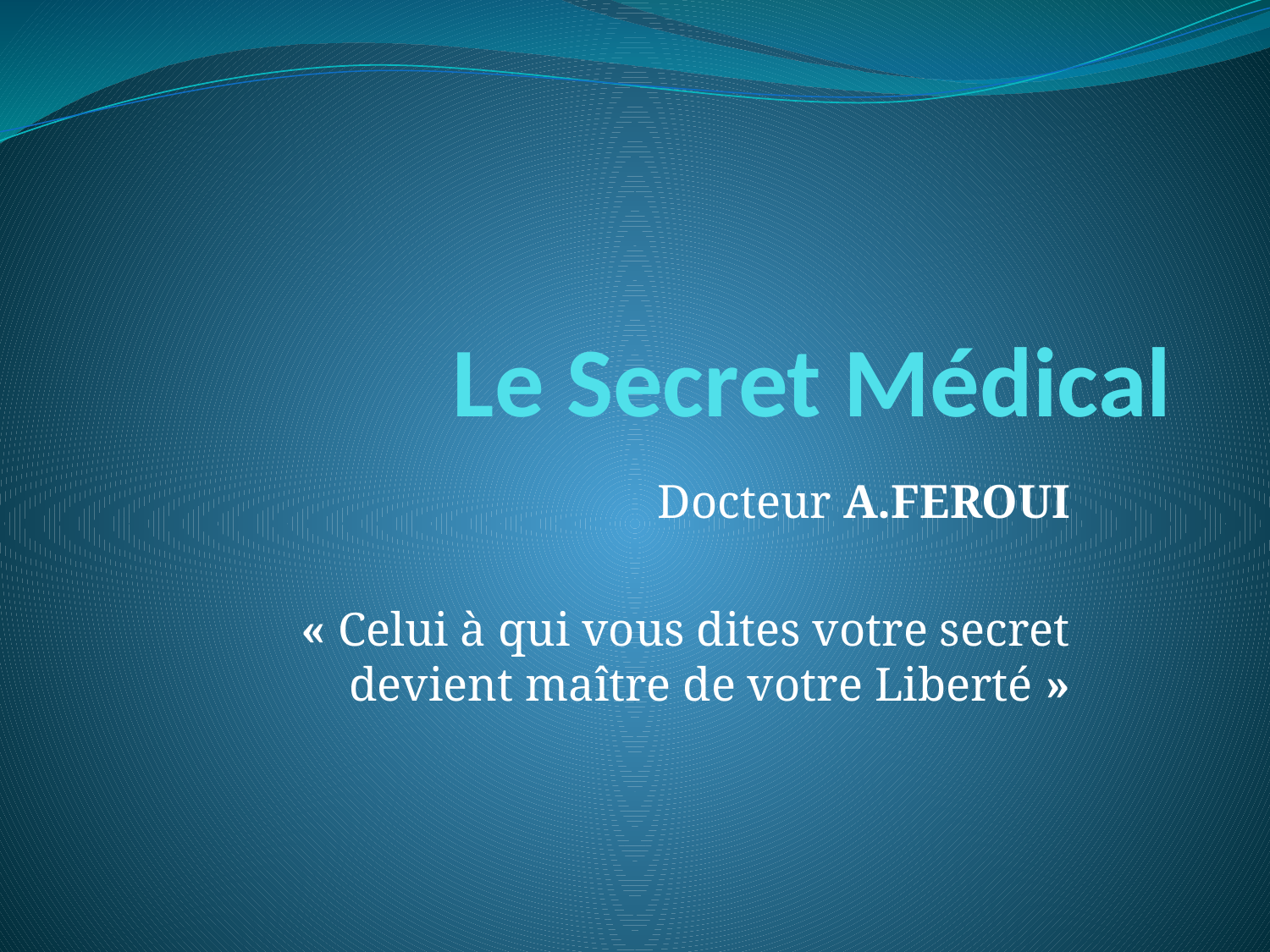

# Le Secret Médical
Docteur A.FEROUI

« Celui à qui vous dites votre secret devient maître de votre Liberté »